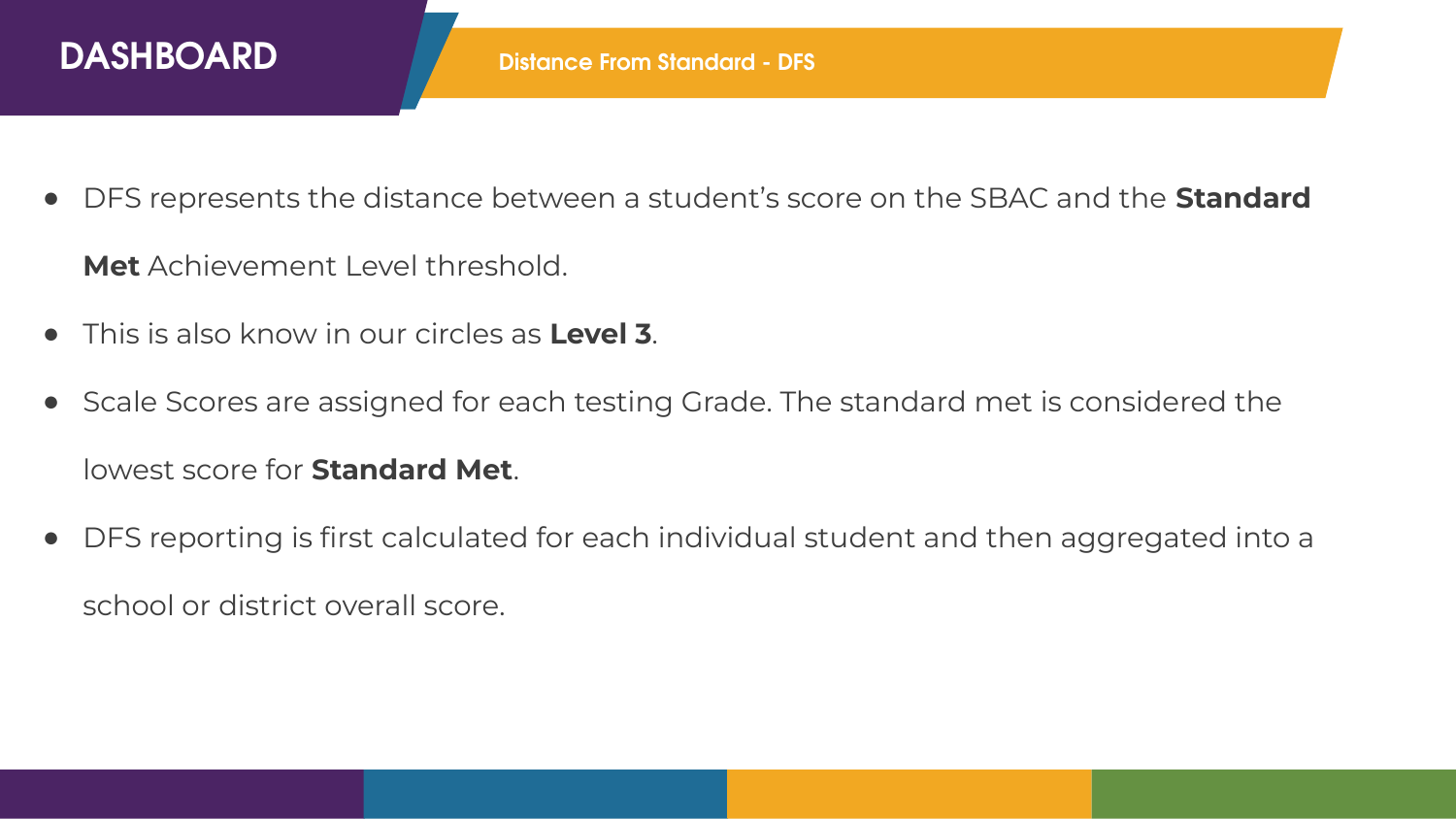

# Distance From Standard - DFS
DFS represents the distance between a student’s score on the SBAC and the Standard Met Achievement Level threshold.
This is also know in our circles as Level 3.
Scale Scores are assigned for each testing Grade. The standard met is considered the lowest score for Standard Met.
DFS reporting is first calculated for each individual student and then aggregated into a school or district overall score.